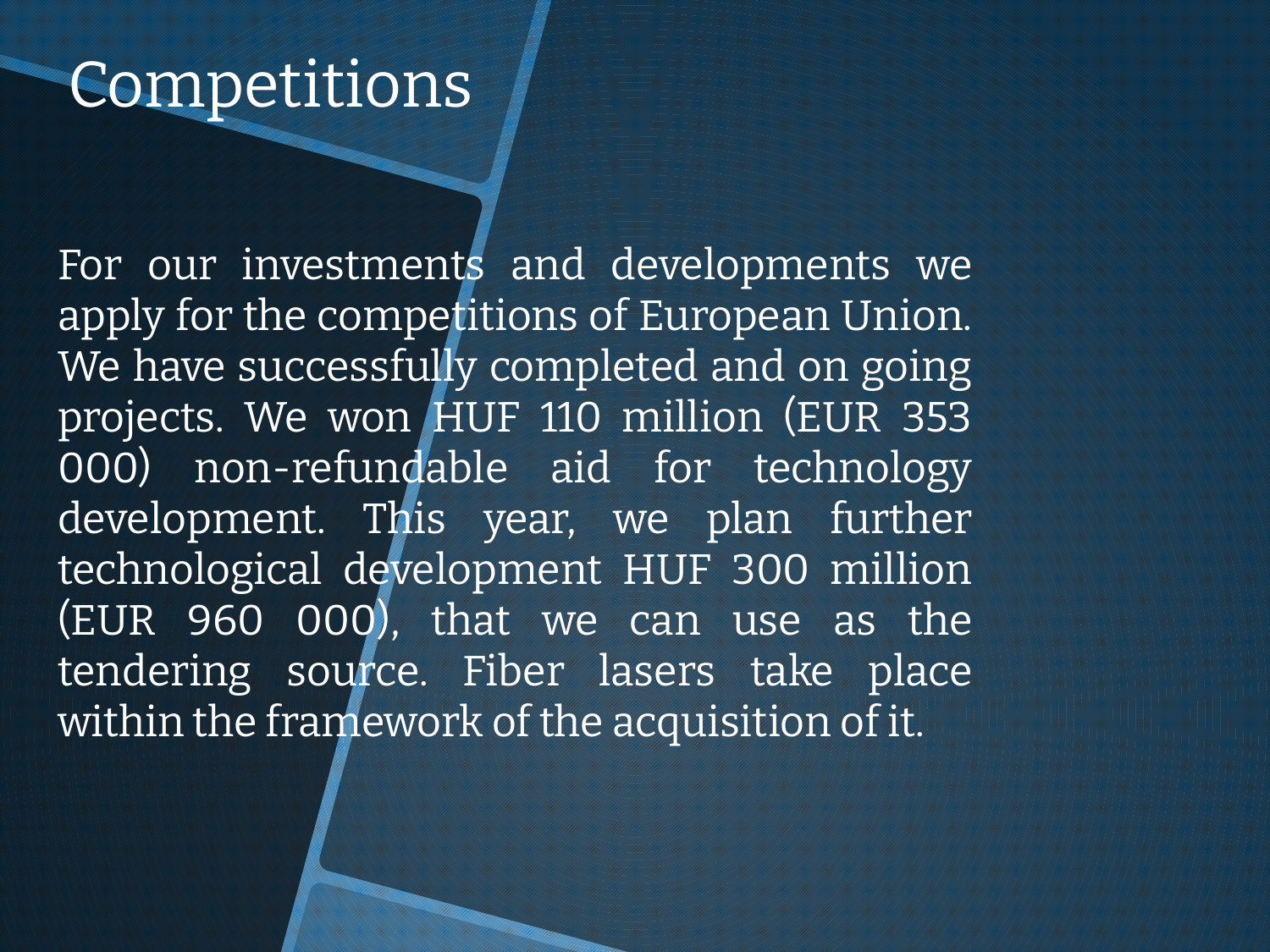

# Competitions
For our investments and developments we apply for the competitions of European Union. We have successfully completed and on going projects. We won HUF 110 million (EUR 353 000) non-refundable aid for technology development. This year, we plan further technological development HUF 300 million (EUR 960 000), that we can use as the tendering source. Fiber lasers take place within the framework of the acquisition of it.